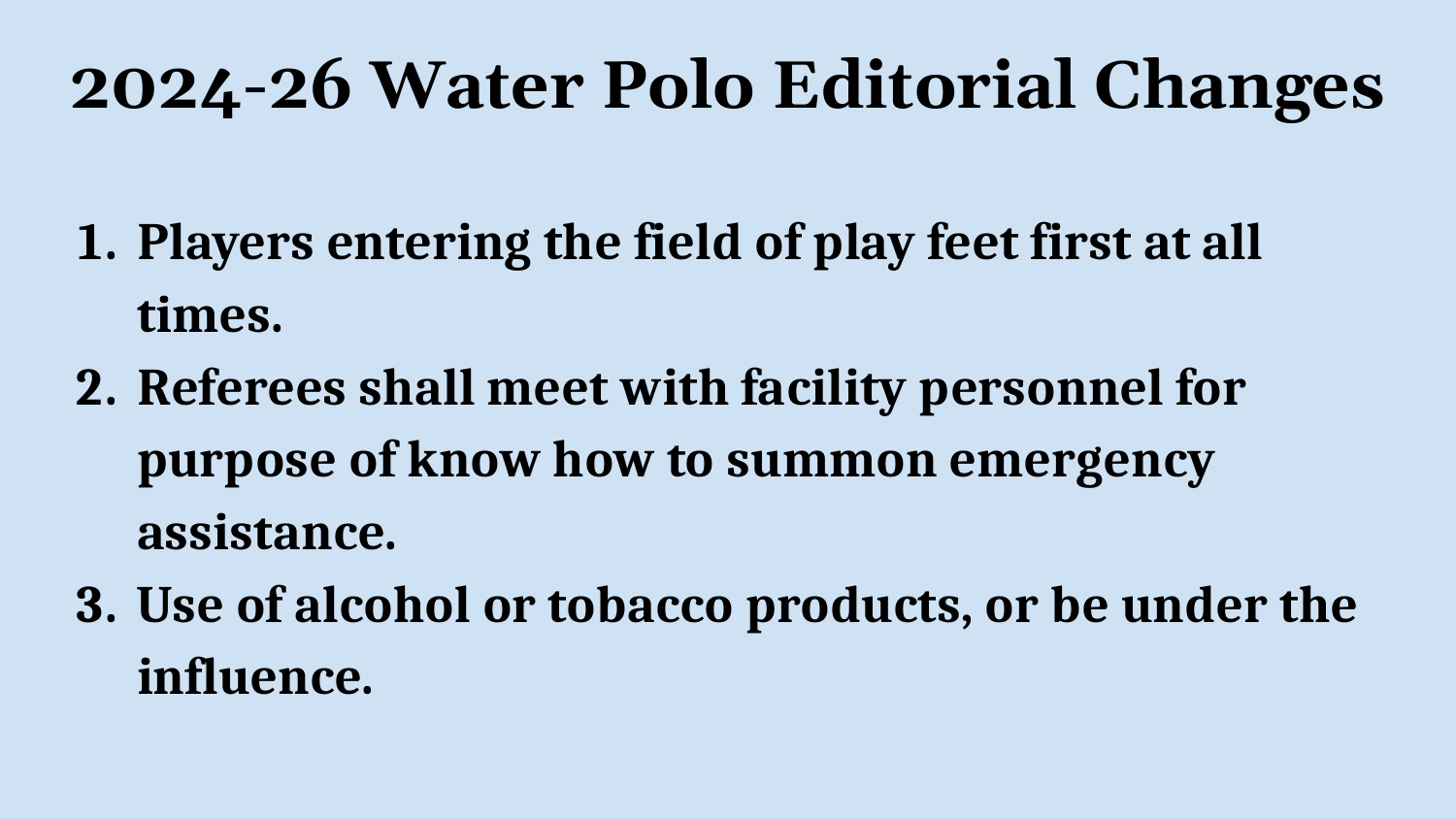

# 2024-26 Water Polo Editorial Changes
Players entering the field of play feet first at all times.
Referees shall meet with facility personnel for purpose of know how to summon emergency assistance.
Use of alcohol or tobacco products, or be under the influence.